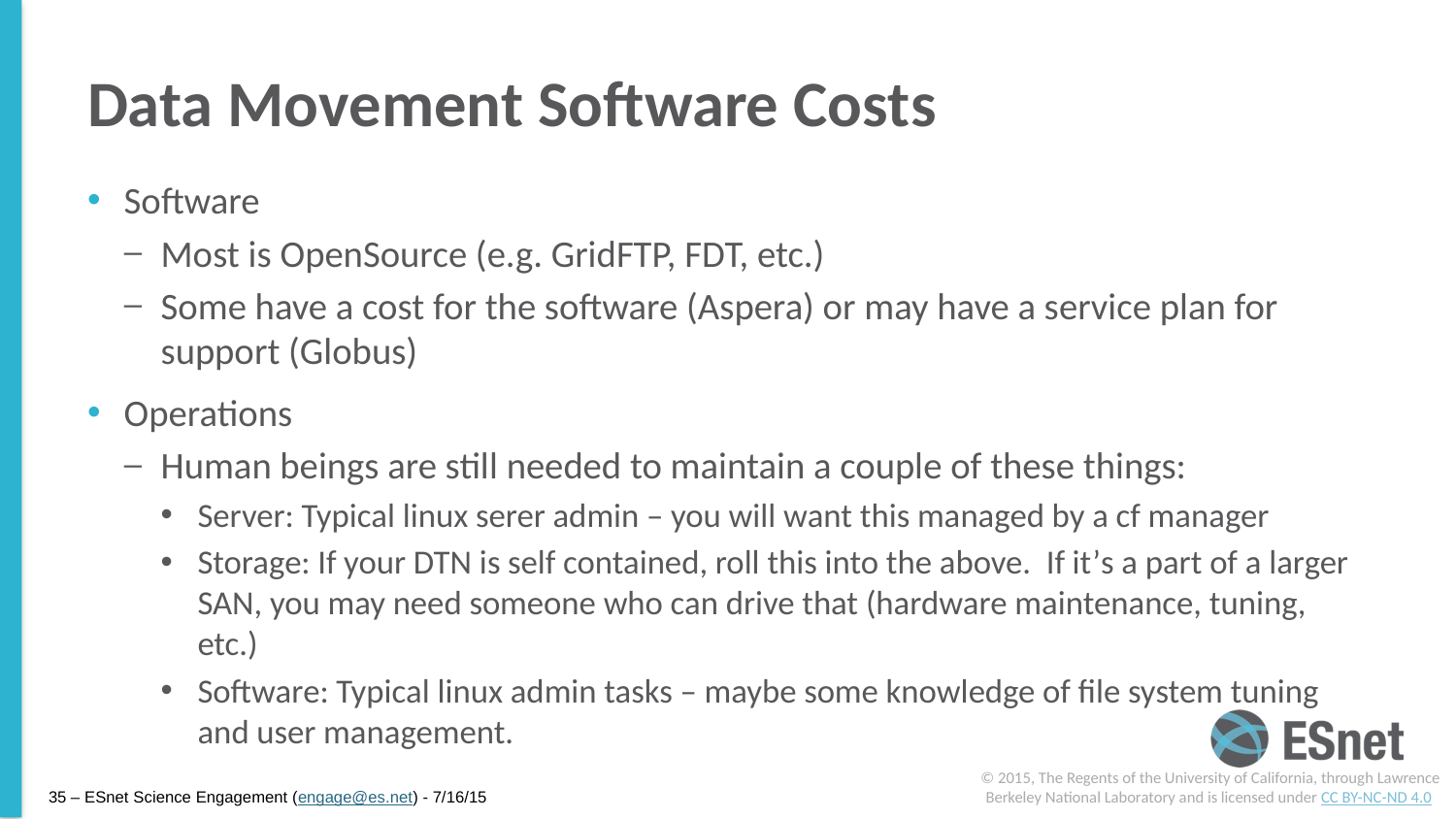

# Data Movement Software Costs
Software
Most is OpenSource (e.g. GridFTP, FDT, etc.)
Some have a cost for the software (Aspera) or may have a service plan for support (Globus)
Operations
Human beings are still needed to maintain a couple of these things:
Server: Typical linux serer admin – you will want this managed by a cf manager
Storage: If your DTN is self contained, roll this into the above.  If it’s a part of a larger SAN, you may need someone who can drive that (hardware maintenance, tuning, etc.)
Software: Typical linux admin tasks – maybe some knowledge of file system tuning and user management.
© 2015, The Regents of the University of California, through Lawrence Berkeley National Laboratory and is licensed under CC BY-NC-ND 4.0
35 – ESnet Science Engagement (engage@es.net) - 7/16/15